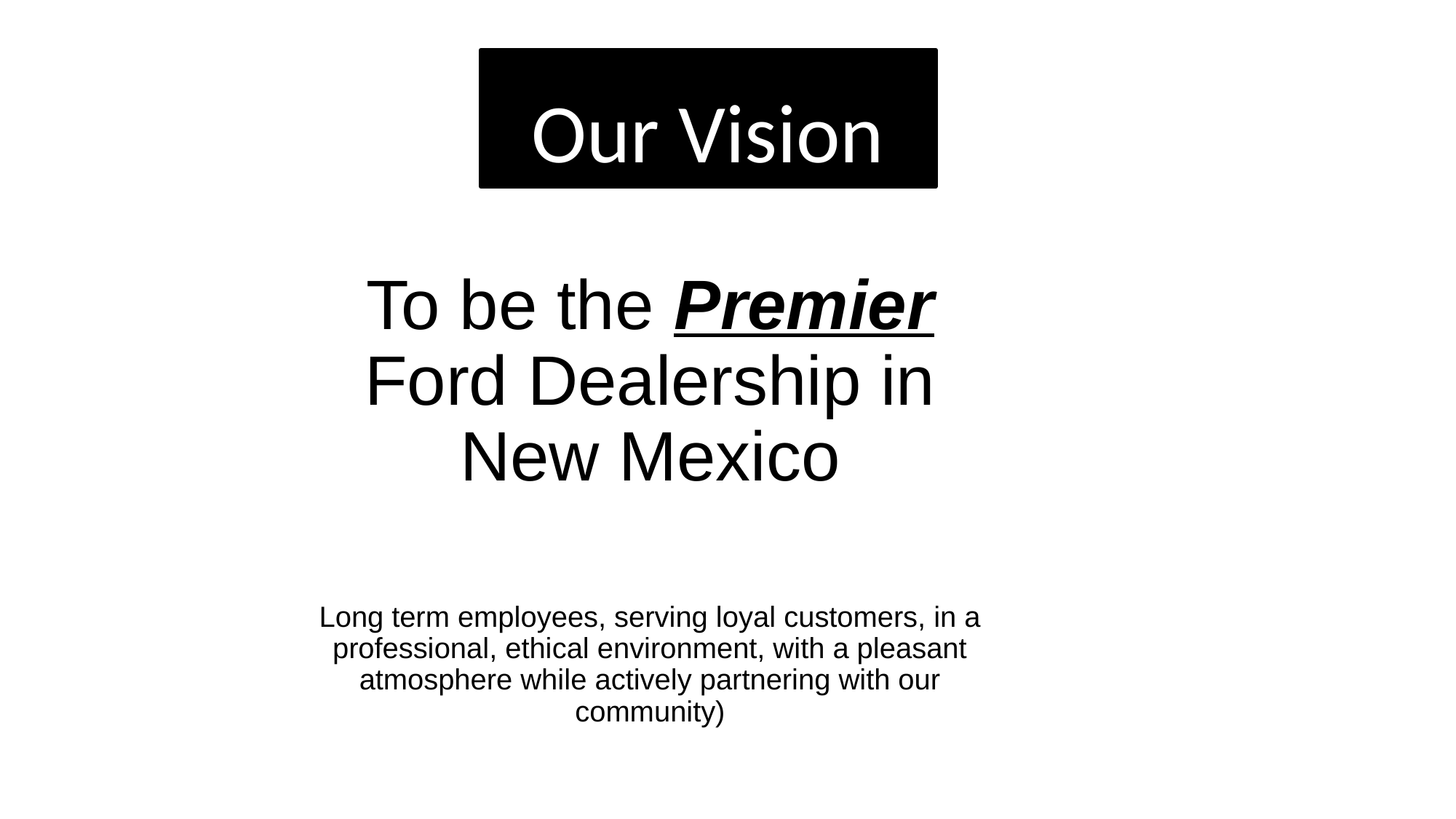

# Our Vision
To be the Premier Ford Dealership in New Mexico

Long term employees, serving loyal customers, in a professional, ethical environment, with a pleasant atmosphere while actively partnering with our community)